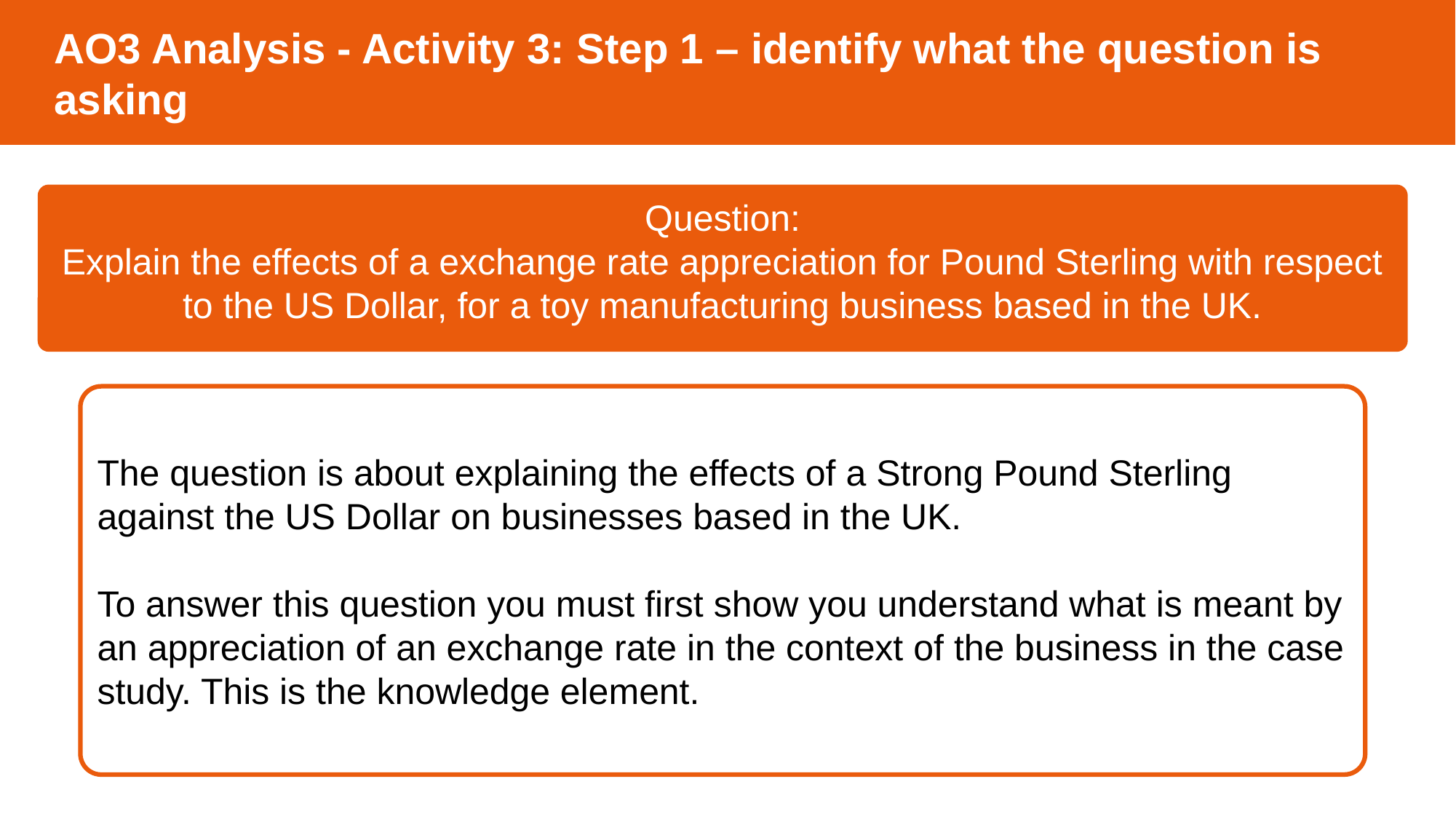

AO3 Analysis - Activity 3: Step 1 – identify what the question is asking
Question:
Explain the effects of a exchange rate appreciation for Pound Sterling with respect to the US Dollar, for a toy manufacturing business based in the UK.
The question is about explaining the effects of a Strong Pound Sterling against the US Dollar on businesses based in the UK.

To answer this question you must first show you understand what is meant by an appreciation of an exchange rate in the context of the business in the case study. This is the knowledge element.